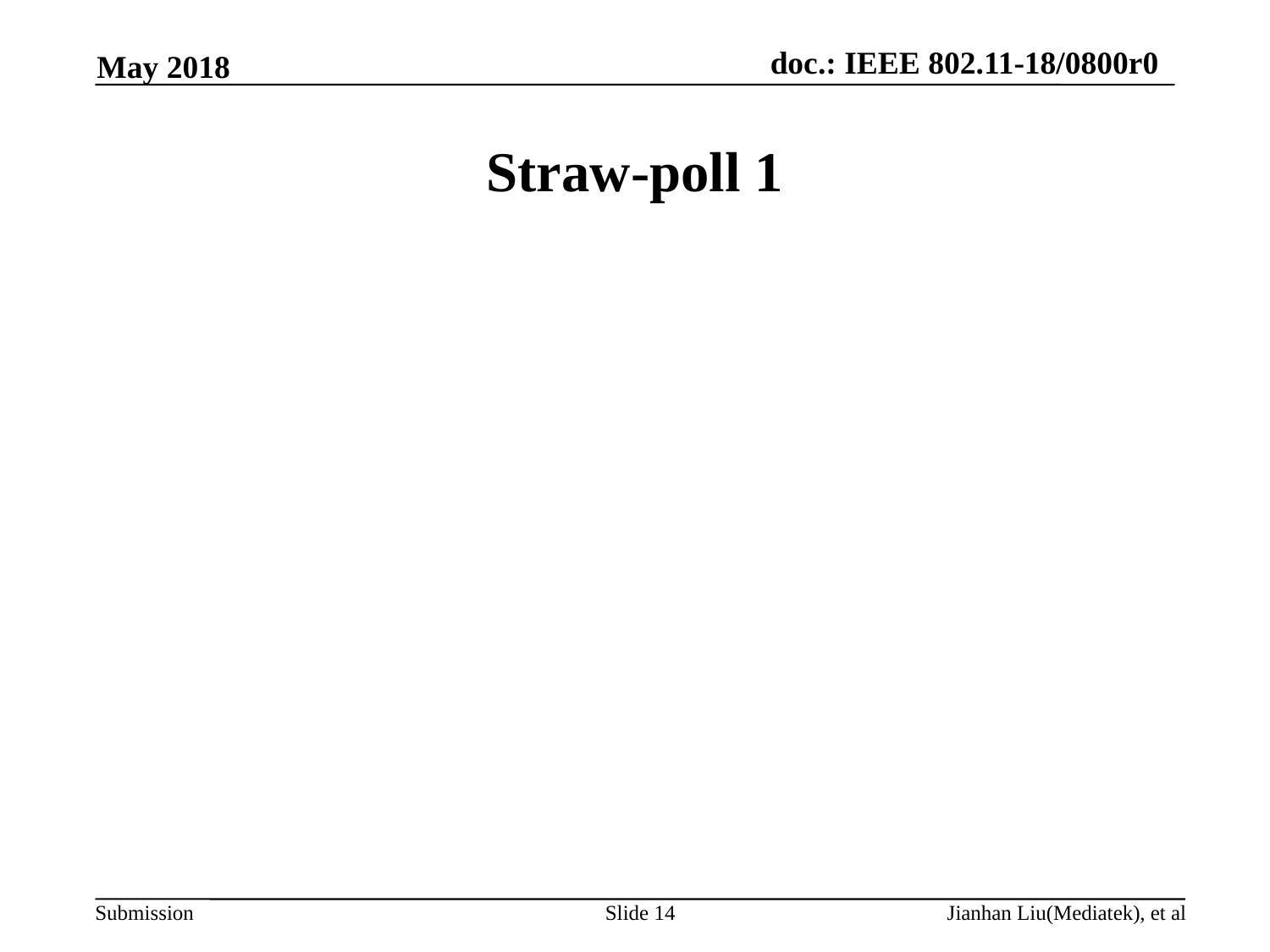

May 2018
# Straw-poll 1

Slide 14
Jianhan Liu(Mediatek), et al